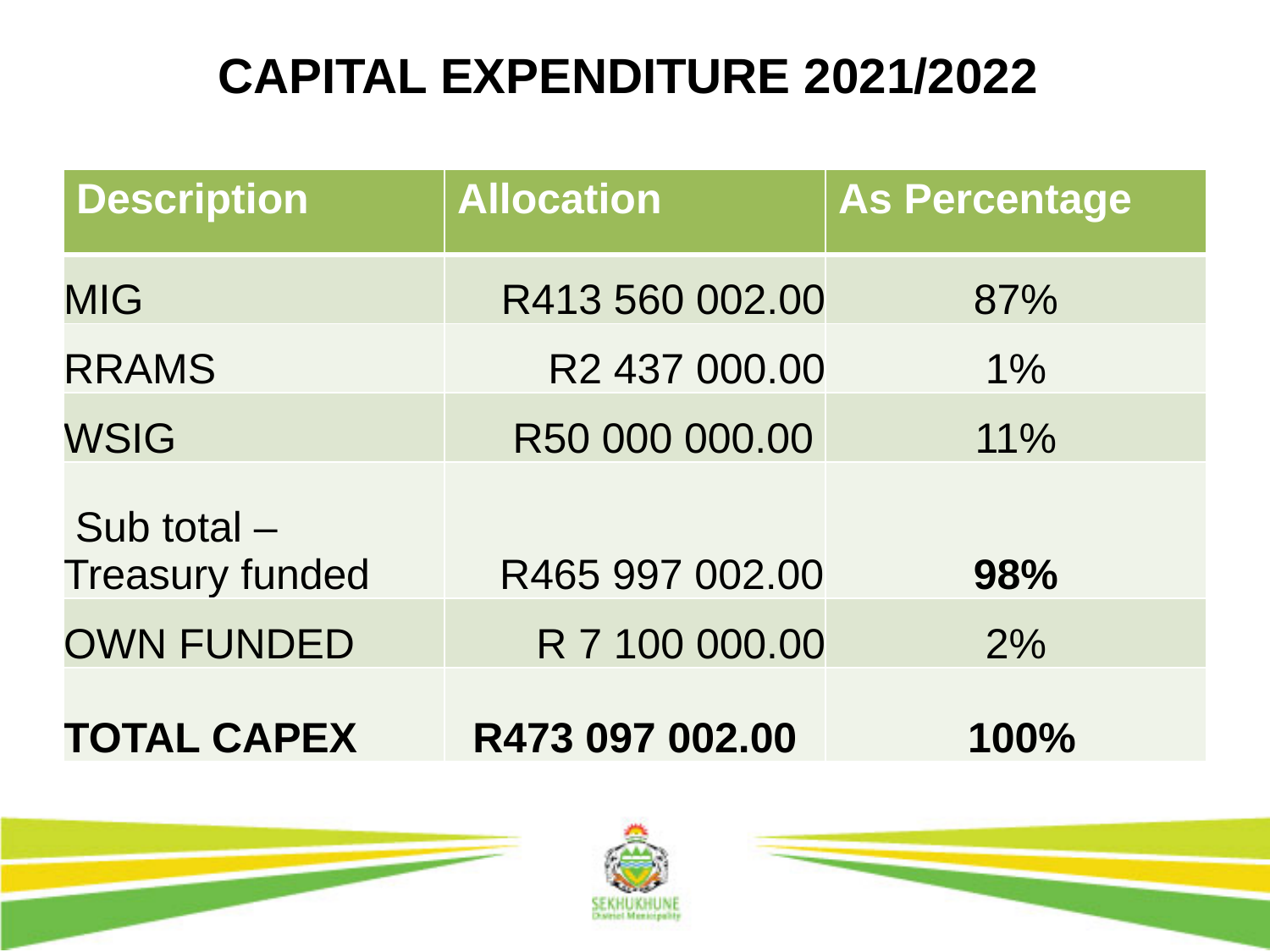

# CAPITAL EXPENDITURE 2021/2022
| Description | Allocation | As Percentage |
| --- | --- | --- |
| MIG | R413 560 002.00 | 87% |
| RRAMS | R2 437 000.00 | 1% |
| WSIG | R50 000 000.00 | 11% |
| Sub total – Treasury funded | R465 997 002.00 | 98% |
| OWN FUNDED | R 7 100 000.00 | 2% |
| TOTAL CAPEX | R473 097 002.00 | 100% |